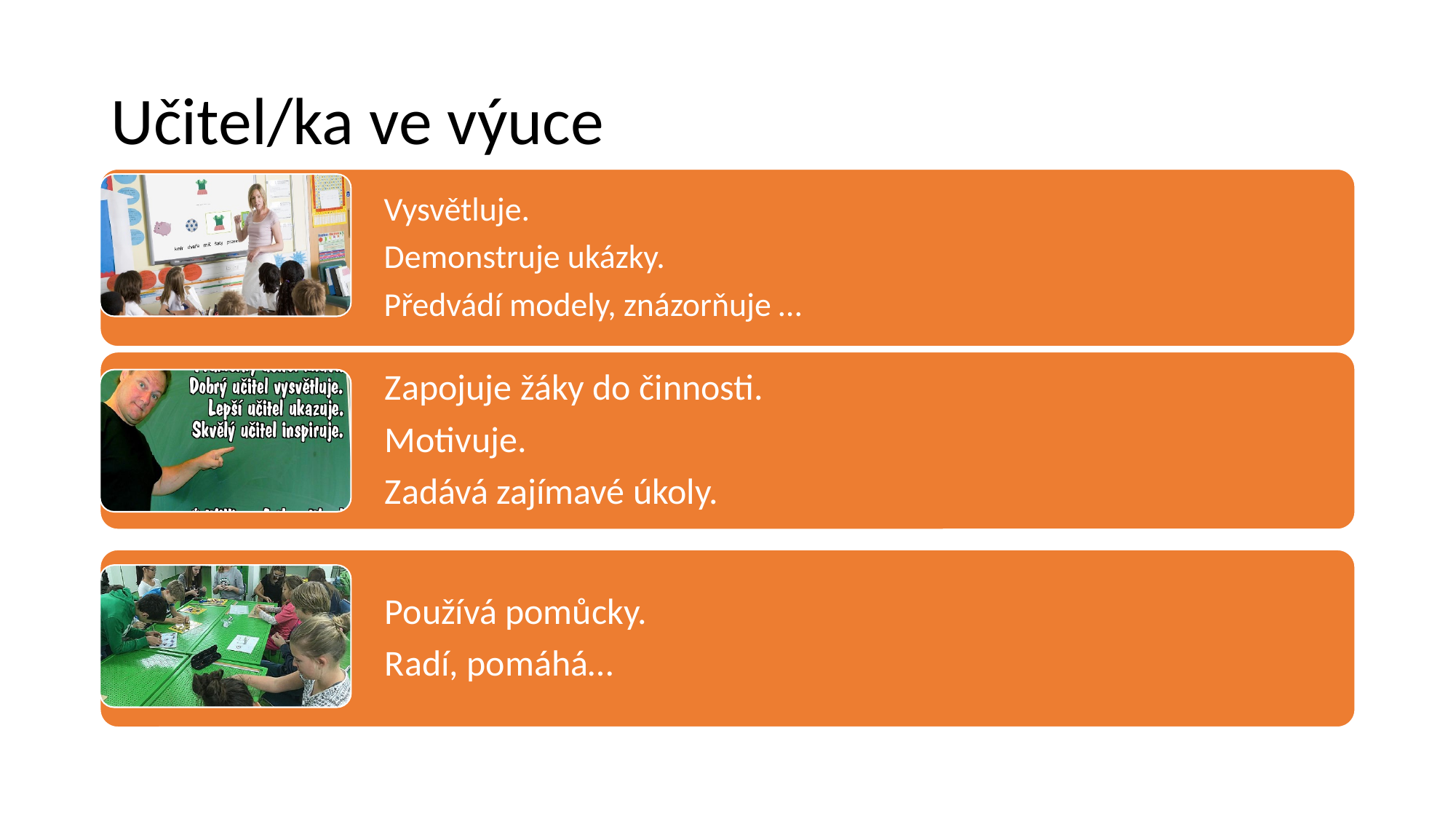

# Učitel/ka ve výuce
Vysvětluje.
Demonstruje ukázky.
Předvádí modely, znázorňuje …
Zapojuje žáky do činnosti.
Motivuje.
Zadává zajímavé úkoly.
Používá pomůcky.
Radí, pomáhá…